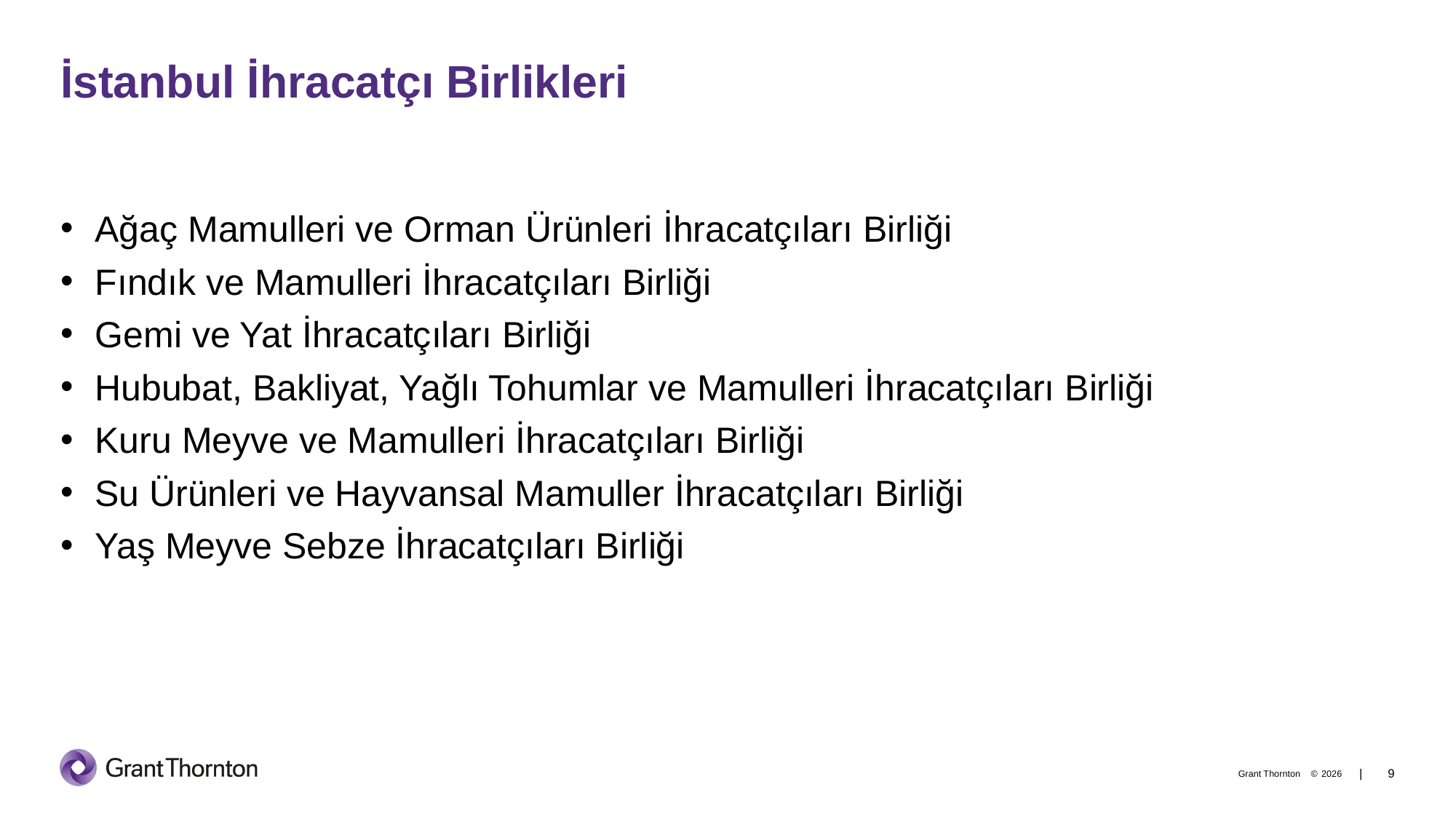

# İstanbul İhracatçı Birlikleri
Ağaç Mamulleri ve Orman Ürünleri İhracatçıları Birliği
Fındık ve Mamulleri İhracatçıları Birliği
Gemi ve Yat İhracatçıları Birliği
Hububat, Bakliyat, Yağlı Tohumlar ve Mamulleri İhracatçıları Birliği
Kuru Meyve ve Mamulleri İhracatçıları Birliği
Su Ürünleri ve Hayvansal Mamuller İhracatçıları Birliği
Yaş Meyve Sebze İhracatçıları Birliği

9